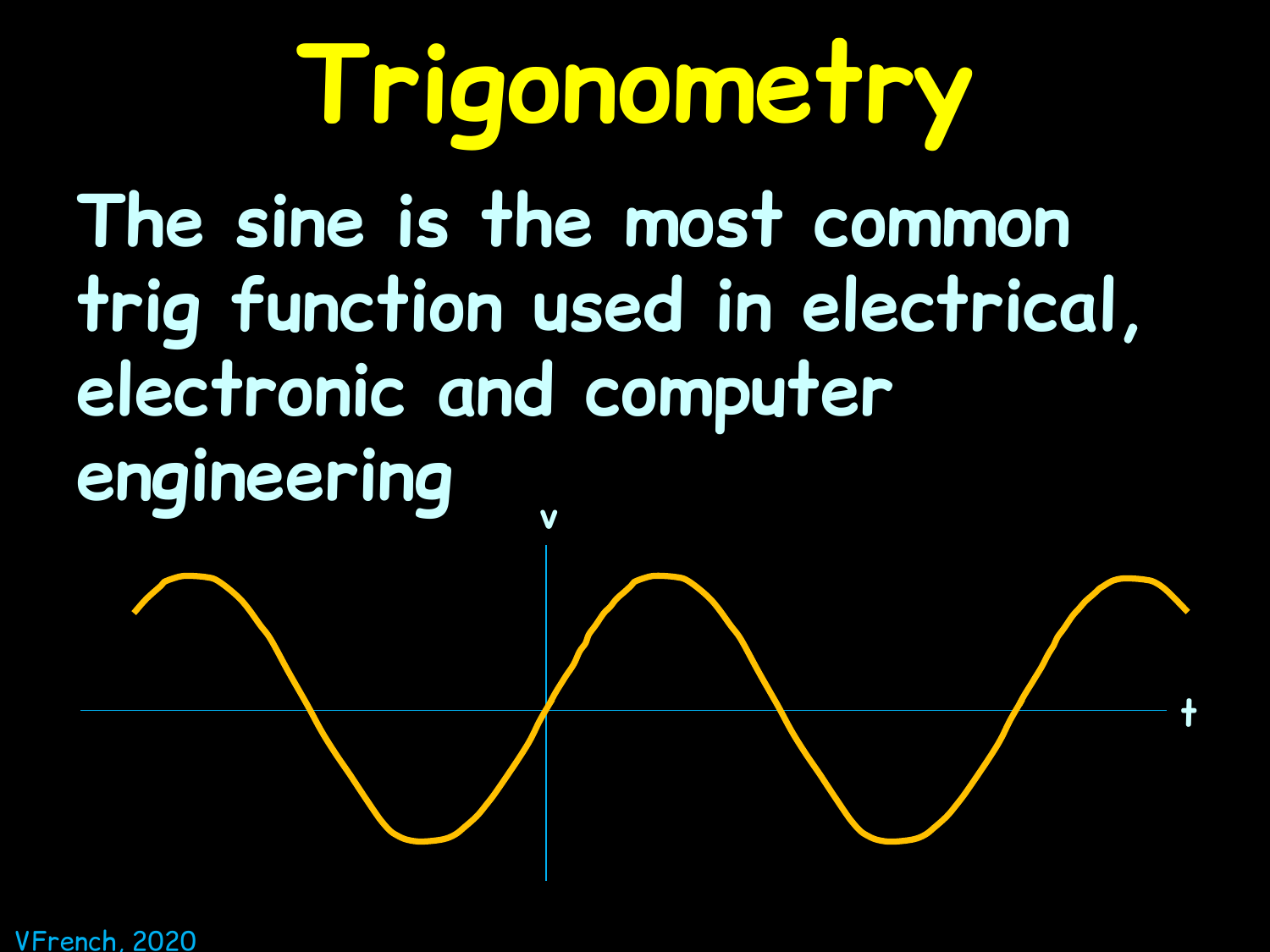

# Trigonometry
The sine is the most common trig function used in electrical, electronic and computer engineering
v

t
VFrench, 2020